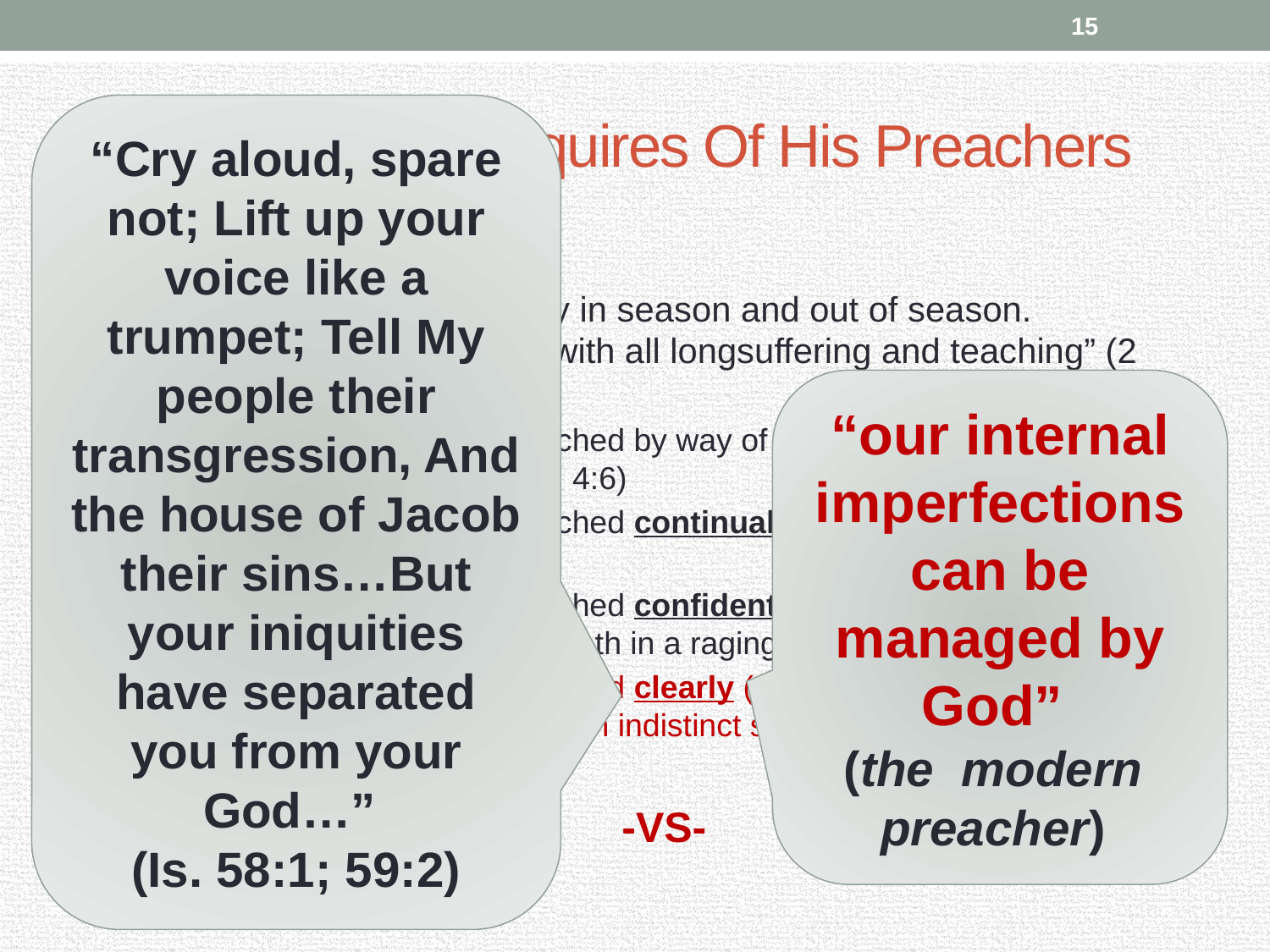

15
# What The Lord Requires Of His Preachers
“Cry aloud, spare not; Lift up your voice like a trumpet; Tell My people their transgression, And the house of Jacob their sins…But your iniquities have separated you from your God…”
(Is. 58:1; 59:2)
To preach the word
“Preach the word! Be ready in season and out of season. Convince, rebuke, exhort, with all longsuffering and teaching” (2 Tim. 4:2)
The word needs to be preached by way of command (cf. 1 Tim. 4:11; instruct the brethren, 1 Tim. 4:6)
The word needs to be preached continually, be ready in season and out of season
The word needs to be preached confidently and without apology (like the confidence of the behemoth in a raging river Job 40:23; Acts 28:31)
The word needs to be preached clearly (1 Cor. 2:4,13); cannot “convince, rebuke, exhort” with indistinct speaking
“our internal imperfections can be managed by God”
(the  modern  preacher)
-VS-